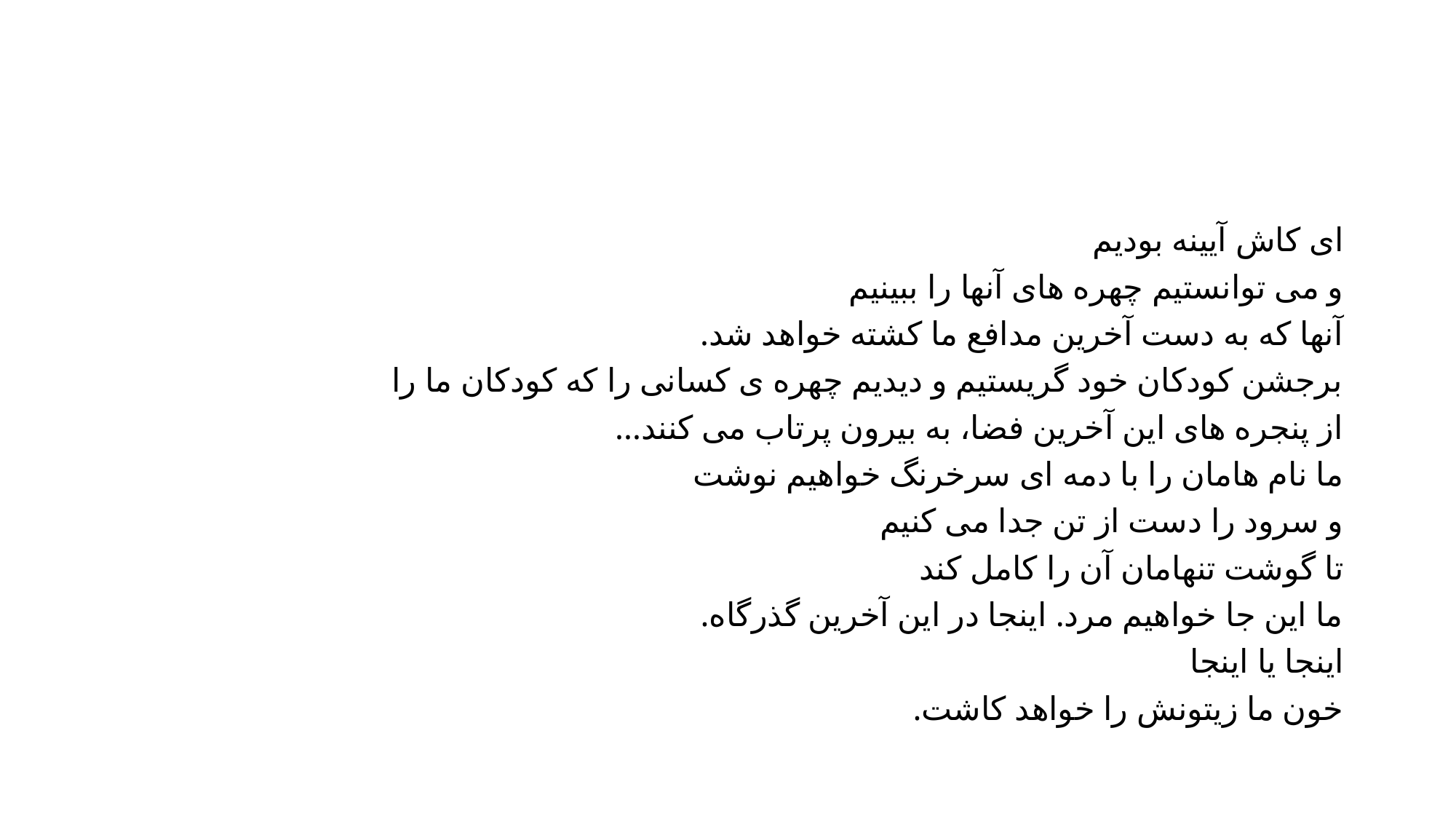

#
ای کاش آیینه بودیم
و می توانستیم چهره های آنها را ببینیم
آنها که به دست آخرین مدافع ما کشته خواهد شد.
برجشن کودکان خود گریستیم و دیدیم چهره ی کسانی را که کودکان ما را
از پنجره های این آخرین فضا، به بیرون پرتاب می کنند...
ما نام هامان را با دمه ای سرخرنگ خواهیم نوشت
و سرود را دست از تن جدا می کنیم
تا گوشت تنهامان آن را کامل کند
ما این جا خواهیم مرد. اینجا در این آخرین گذرگاه.
اینجا یا اینجا
خون ما زیتونش را خواهد کاشت.